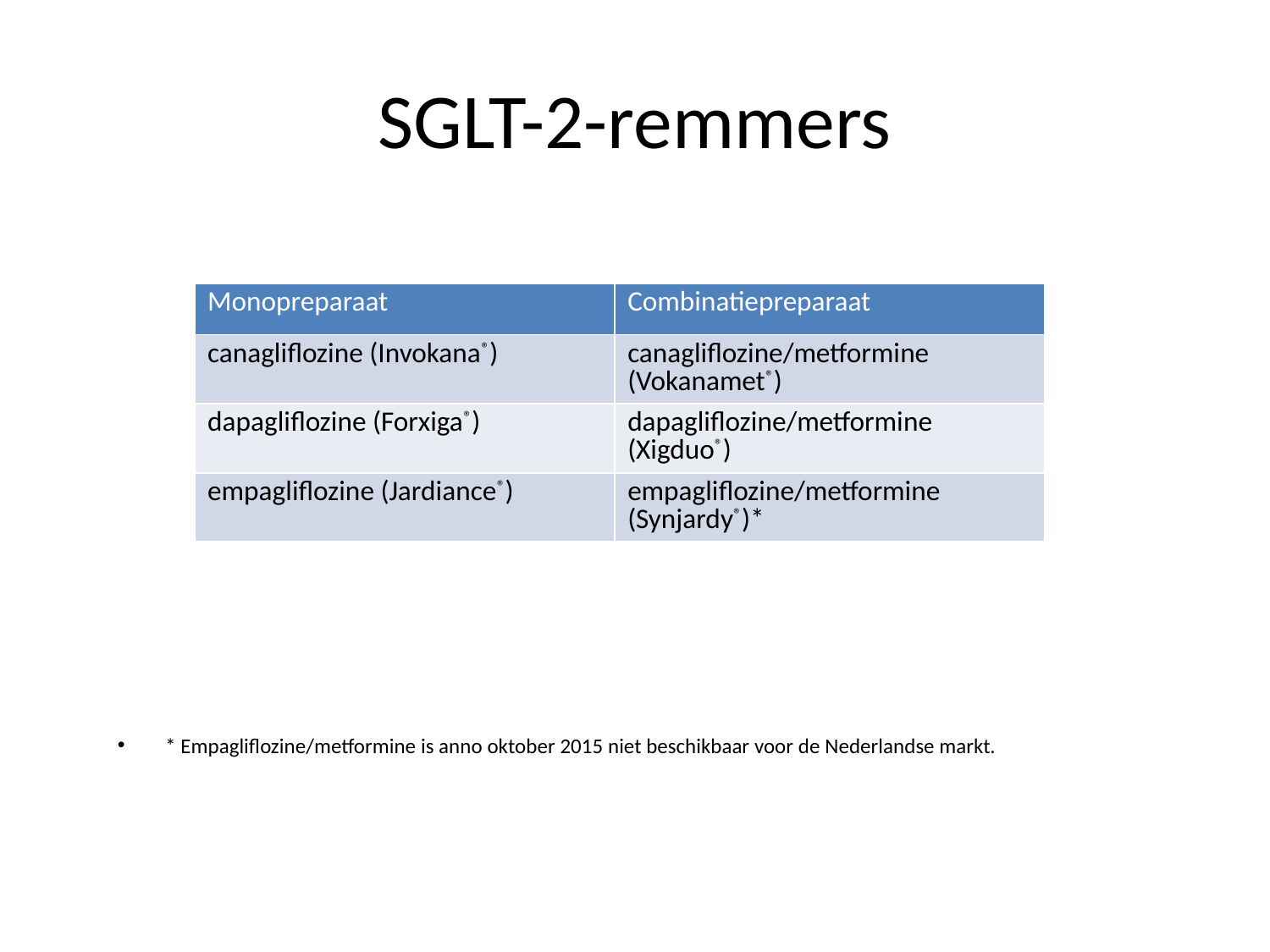

# SGLT-2-remmers
| Monopreparaat | Combinatiepreparaat |
| --- | --- |
| canagliflozine (Invokana®) | canagliflozine/metformine (Vokanamet®) |
| dapagliflozine (Forxiga®) | dapagliflozine/metformine (Xigduo®) |
| empagliflozine (Jardiance®) | empagliflozine/metformine (Synjardy®)\* |
* Empagliflozine/metformine is anno oktober 2015 niet beschikbaar voor de Nederlandse markt.